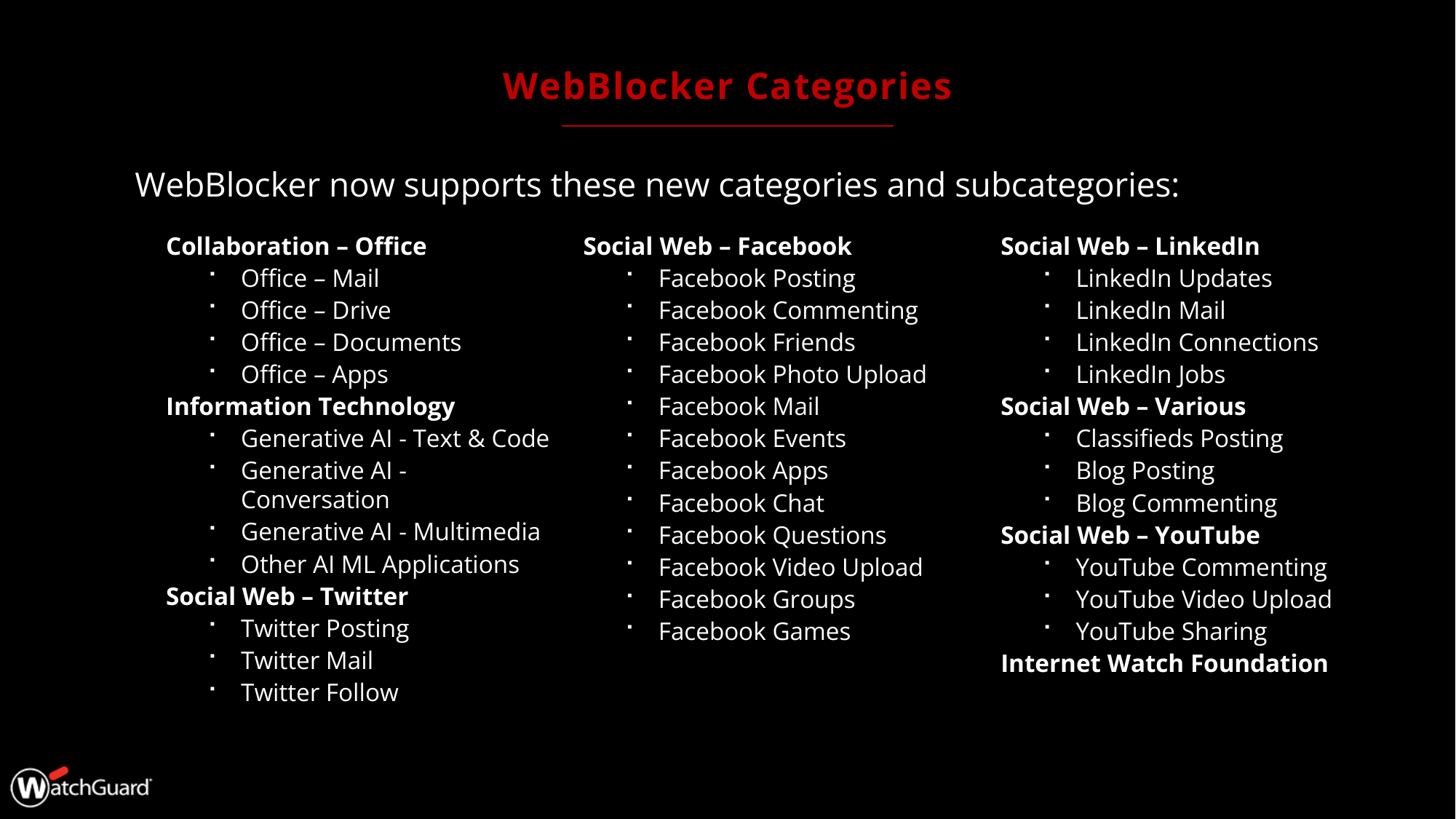

# WebBlocker Categories
WebBlocker now supports these new categories and subcategories:

Collaboration – Office
Office – Mail
Office – Drive
Office – Documents
Office – Apps
Information Technology
Generative AI - Text & Code
Generative AI - Conversation
Generative AI - Multimedia
Other AI ML Applications
Social Web – Twitter
Twitter Posting
Twitter Mail
Twitter Follow
Social Web – Facebook
Facebook Posting
Facebook Commenting
Facebook Friends
Facebook Photo Upload
Facebook Mail
Facebook Events
Facebook Apps
Facebook Chat
Facebook Questions
Facebook Video Upload
Facebook Groups
Facebook Games

Social Web – LinkedIn
LinkedIn Updates
LinkedIn Mail
LinkedIn Connections
LinkedIn Jobs
Social Web – Various
Classifieds Posting
Blog Posting
Blog Commenting
Social Web – YouTube
YouTube Commenting
YouTube Video Upload
YouTube Sharing
Internet Watch Foundation